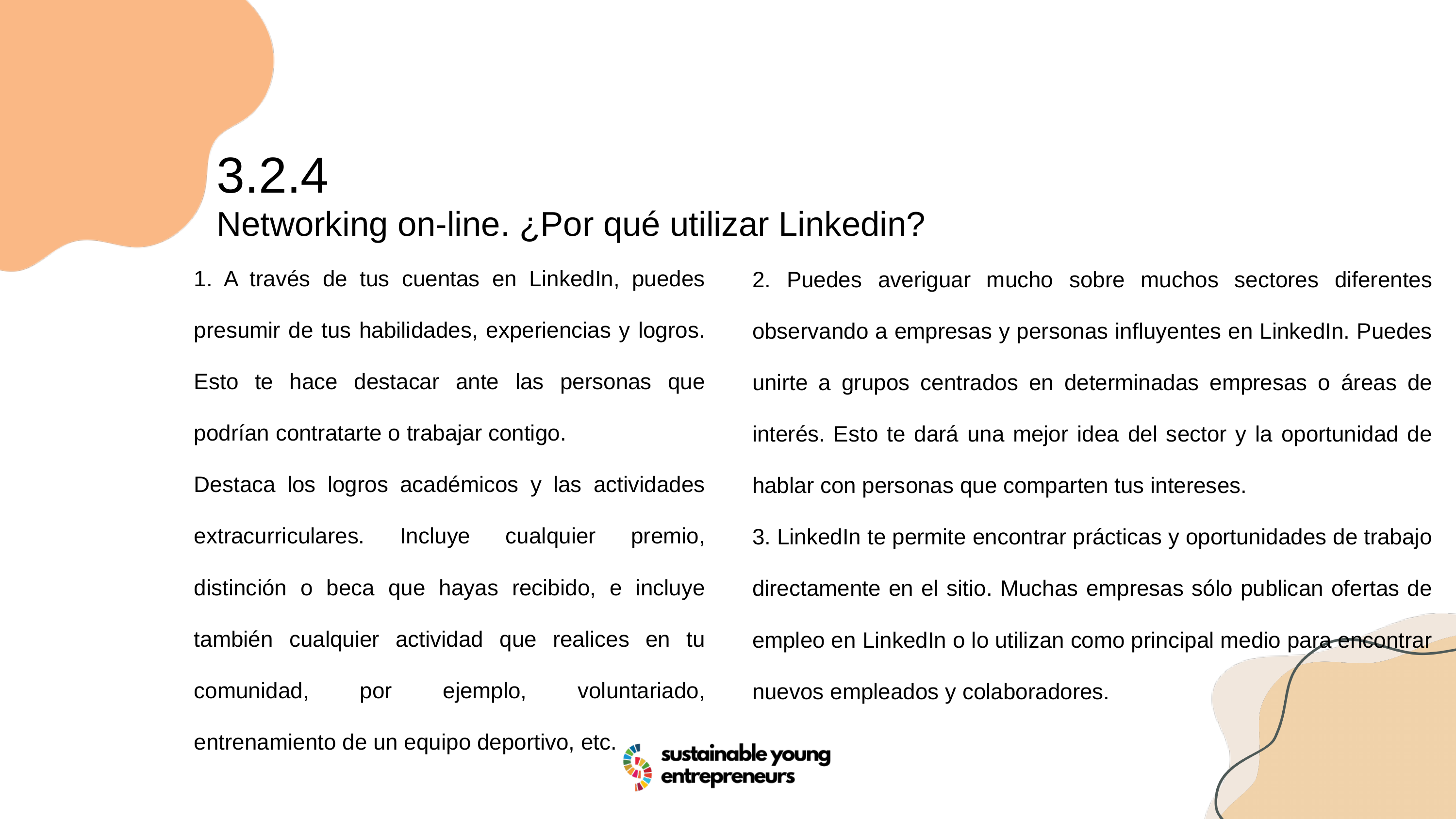

3.2.4
Networking on-line. ¿Por qué utilizar Linkedin?
1. A través de tus cuentas en LinkedIn, puedes presumir de tus habilidades, experiencias y logros. Esto te hace destacar ante las personas que podrían contratarte o trabajar contigo.
Destaca los logros académicos y las actividades extracurriculares. Incluye cualquier premio, distinción o beca que hayas recibido, e incluye también cualquier actividad que realices en tu comunidad, por ejemplo, voluntariado, entrenamiento de un equipo deportivo, etc.
2. Puedes averiguar mucho sobre muchos sectores diferentes observando a empresas y personas influyentes en LinkedIn. Puedes unirte a grupos centrados en determinadas empresas o áreas de interés. Esto te dará una mejor idea del sector y la oportunidad de hablar con personas que comparten tus intereses.
3. LinkedIn te permite encontrar prácticas y oportunidades de trabajo directamente en el sitio. Muchas empresas sólo publican ofertas de empleo en LinkedIn o lo utilizan como principal medio para encontrar nuevos empleados y colaboradores.